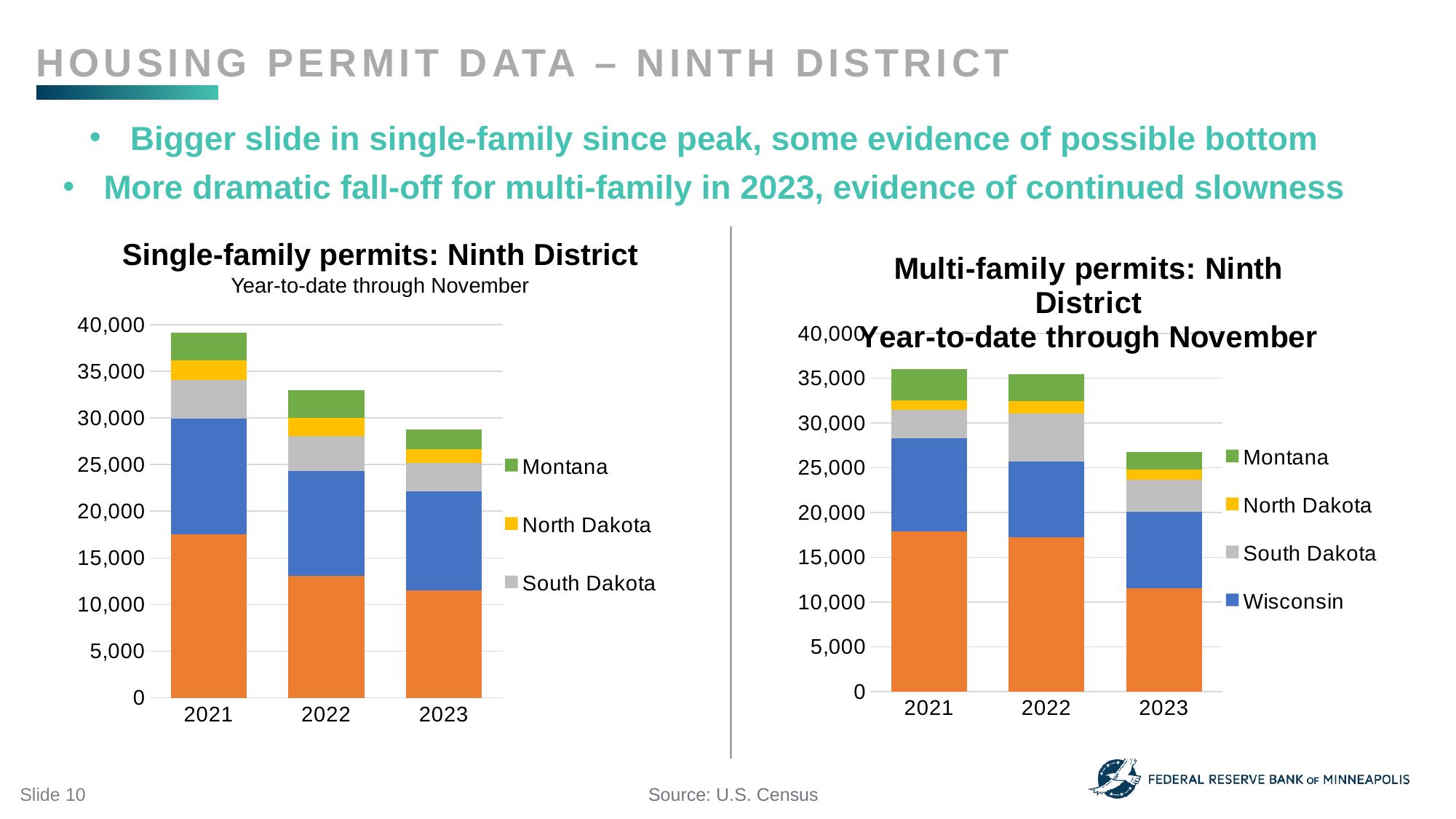

Housing permit data – Ninth district
Bigger slide in single-family since peak, some evidence of possible bottom
More dramatic fall-off for multi-family in 2023, evidence of continued slowness

### Chart: Multi-family permits: Ninth District
Year-to-date through November

| Category | Minnesota                      | Wisconsin                      | South Dakota                   | North Dakota                   | Montana                        |
|---|---|---|---|---|---|
| 2021 | 17904.0 | 10361.0 | 3184.0 | 1089.0 | 3489.0 |
| 2022 | 17259.0 | 8394.0 | 5384.0 | 1407.0 | 2989.0 |
| 2023 | 11513.0 | 8534.0 | 3602.0 | 1134.0 | 1980.0 |
Single-family permits: Ninth District
Year-to-date through November

### Chart

| Category | Minnesota                      | Wisconsin                      | South Dakota                   | North Dakota                   | Montana                        |
|---|---|---|---|---|---|
| 2021 | 17550.0 | 12376.0 | 4116.0 | 2156.0 | 2967.0 |
| 2022 | 13092.0 | 11196.0 | 3755.0 | 1994.0 | 2909.0 |
| 2023 | 11512.0 | 10584.0 | 3089.0 | 1440.0 | 2143.0 |
Slide 10
Source: U.S. Census